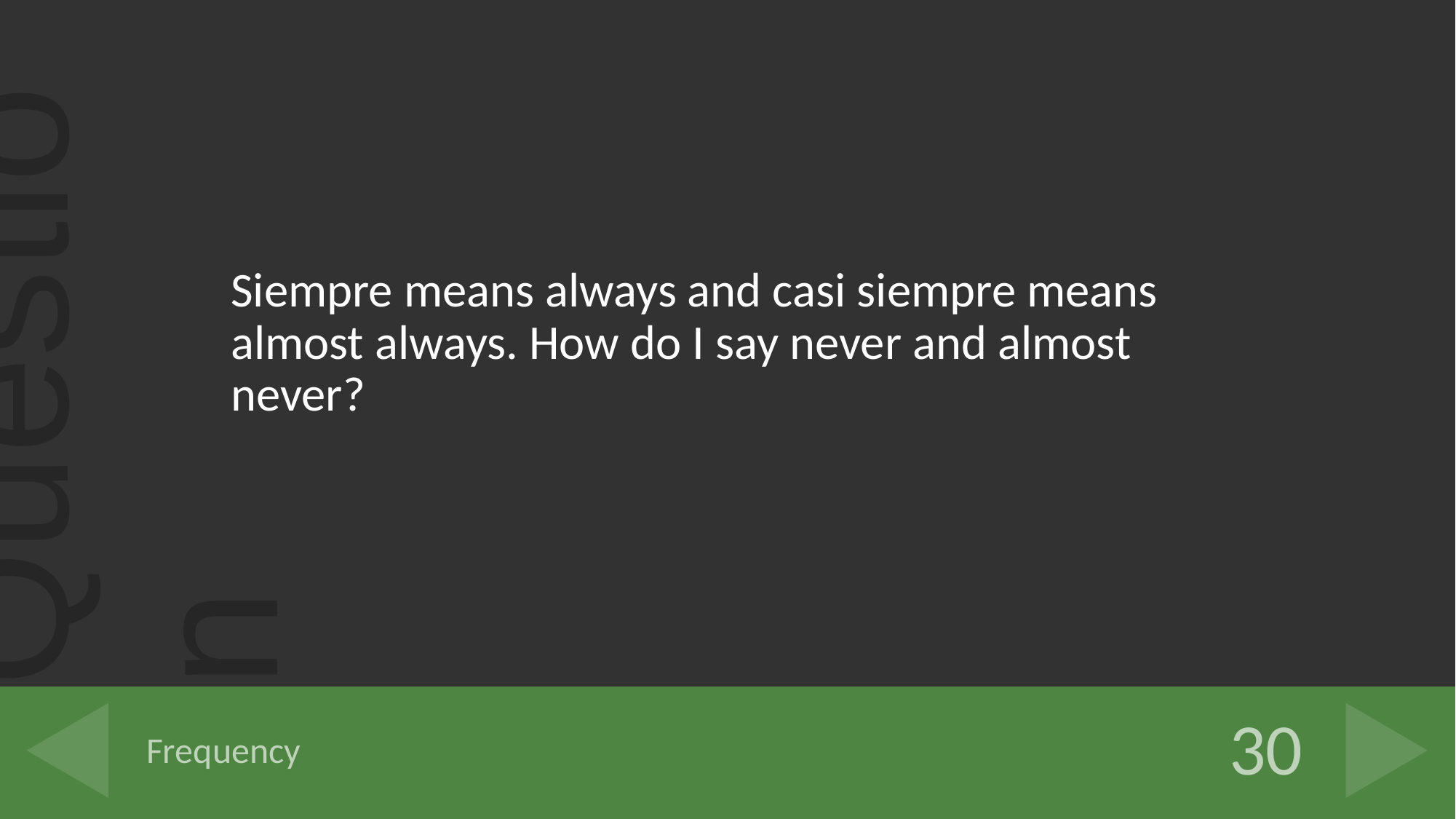

Siempre means always and casi siempre means almost always. How do I say never and almost never?
# Frequency
30